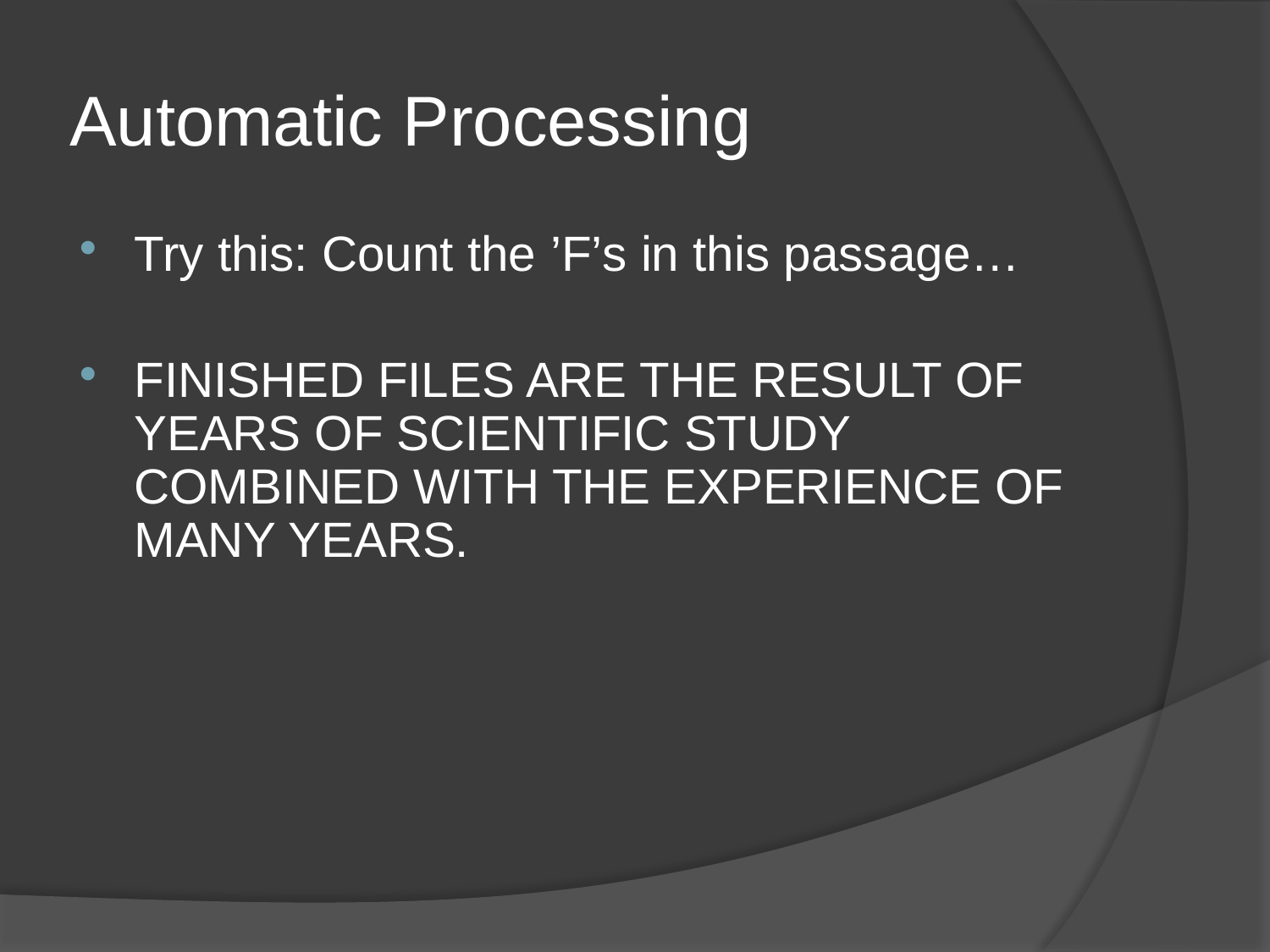

# Automatic Processing
Try this: Count the ’F’s in this passage…

FINISHED FILES ARE THE RESULT OF YEARS OF SCIENTIFIC STUDY COMBINED WITH THE EXPERIENCE OF MANY YEARS.